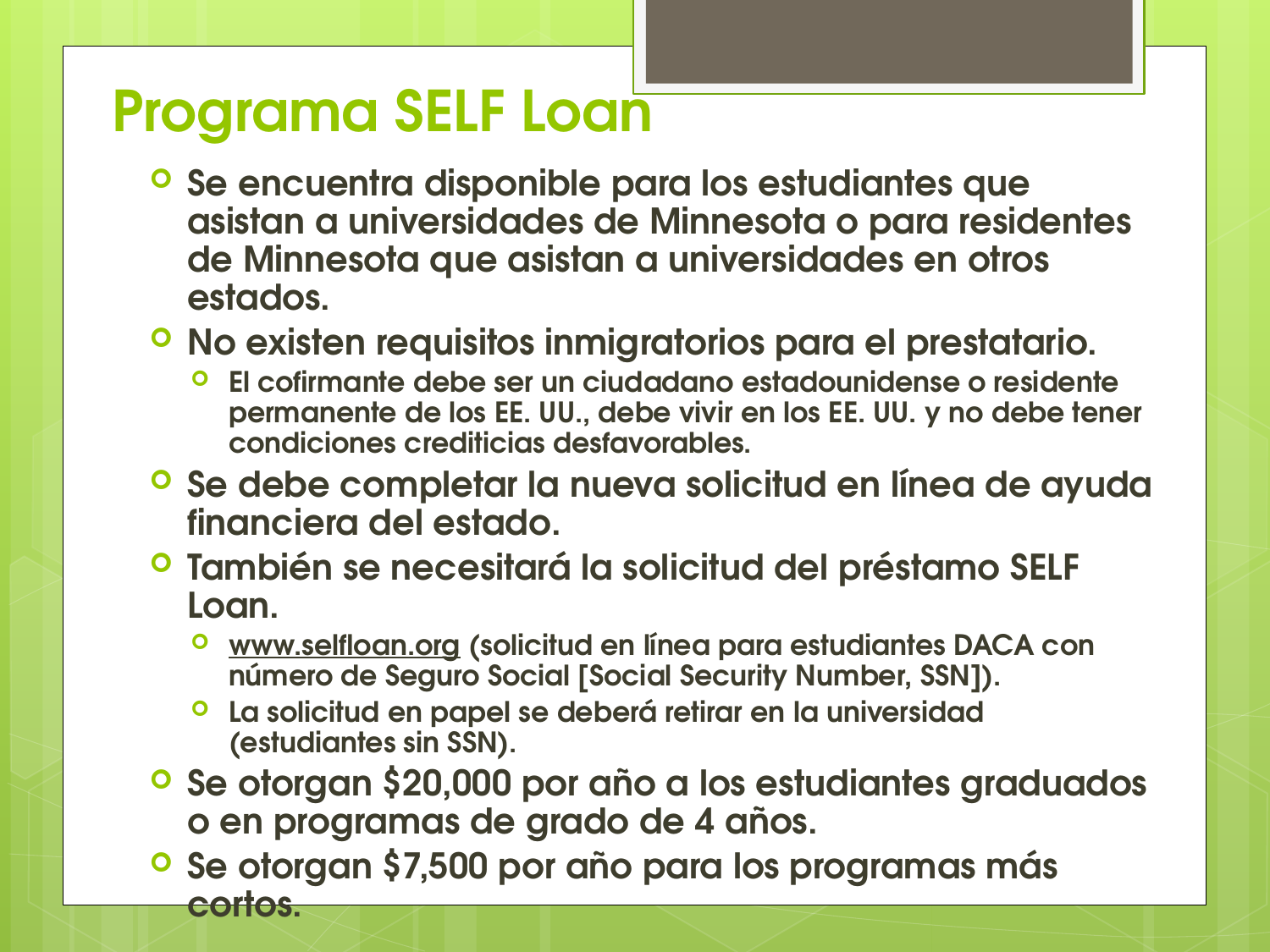

# Programa SELF Loan
Se encuentra disponible para los estudiantes que asistan a universidades de Minnesota o para residentes de Minnesota que asistan a universidades en otros estados.
No existen requisitos inmigratorios para el prestatario.
El cofirmante debe ser un ciudadano estadounidense o residente permanente de los EE. UU., debe vivir en los EE. UU. y no debe tener condiciones crediticias desfavorables.
Se debe completar la nueva solicitud en línea de ayuda financiera del estado.
También se necesitará la solicitud del préstamo SELF Loan.
www.selfloan.org (solicitud en línea para estudiantes DACA con número de Seguro Social [Social Security Number, SSN]).
La solicitud en papel se deberá retirar en la universidad (estudiantes sin SSN).
Se otorgan $20,000 por año a los estudiantes graduados o en programas de grado de 4 años.
Se otorgan $7,500 por año para los programas más cortos.